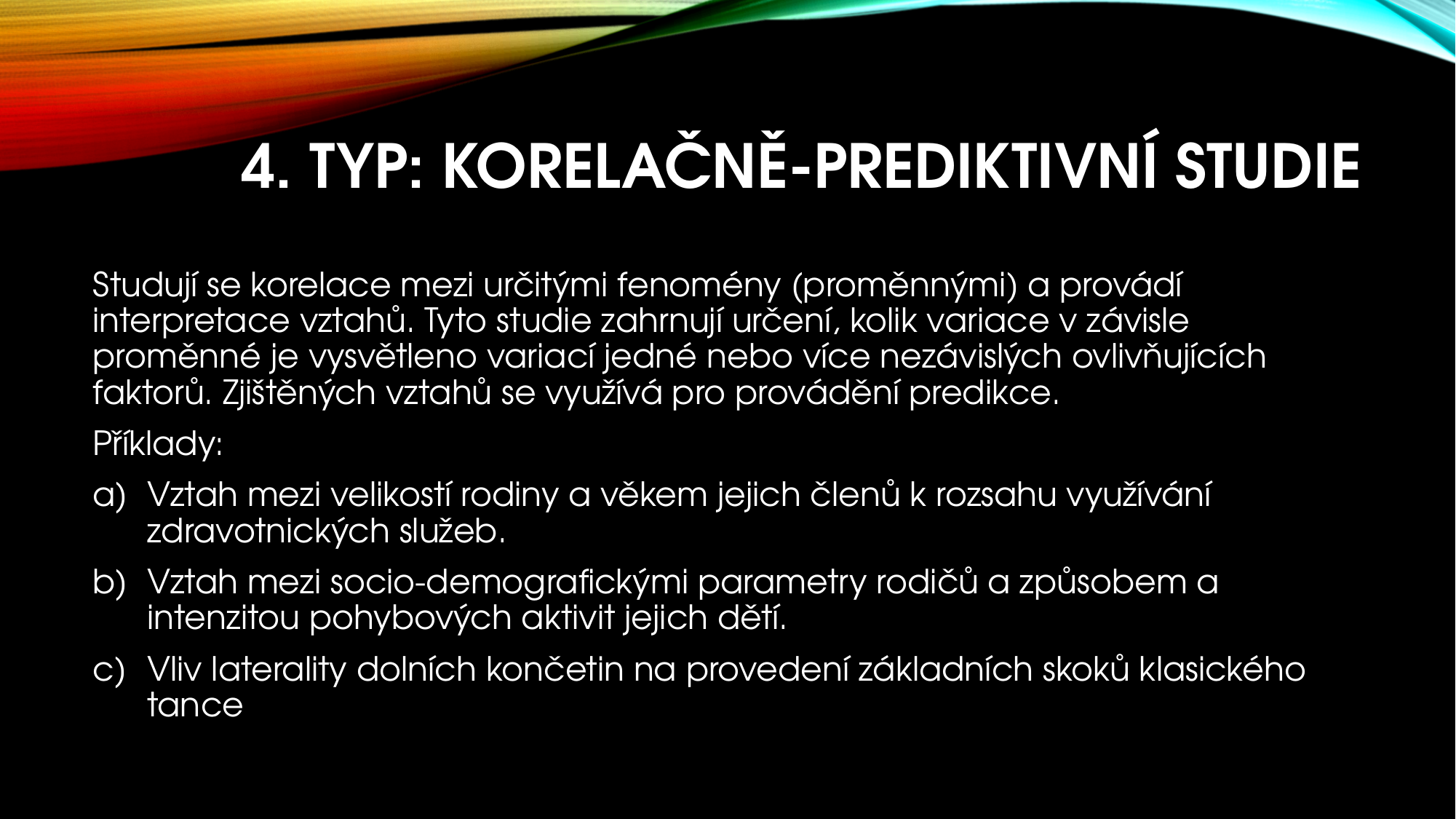

# 4. typ: Korelačně-prediktivní studie
Studují se korelace mezi určitými fenomény (proměnnými) a provádí interpretace vztahů. Tyto studie zahrnují určení, kolik variace v závisle proměnné je vysvětleno variací jedné nebo více nezávislých ovlivňujících faktorů. Zjištěných vztahů se využívá pro provádění predikce.
Příklady:
Vztah mezi velikostí rodiny a věkem jejich členů k rozsahu využívání zdravotnických služeb.
Vztah mezi socio-demografickými parametry rodičů a způsobem a intenzitou pohybových aktivit jejich dětí.
Vliv laterality dolních končetin na provedení základních skoků klasického tance